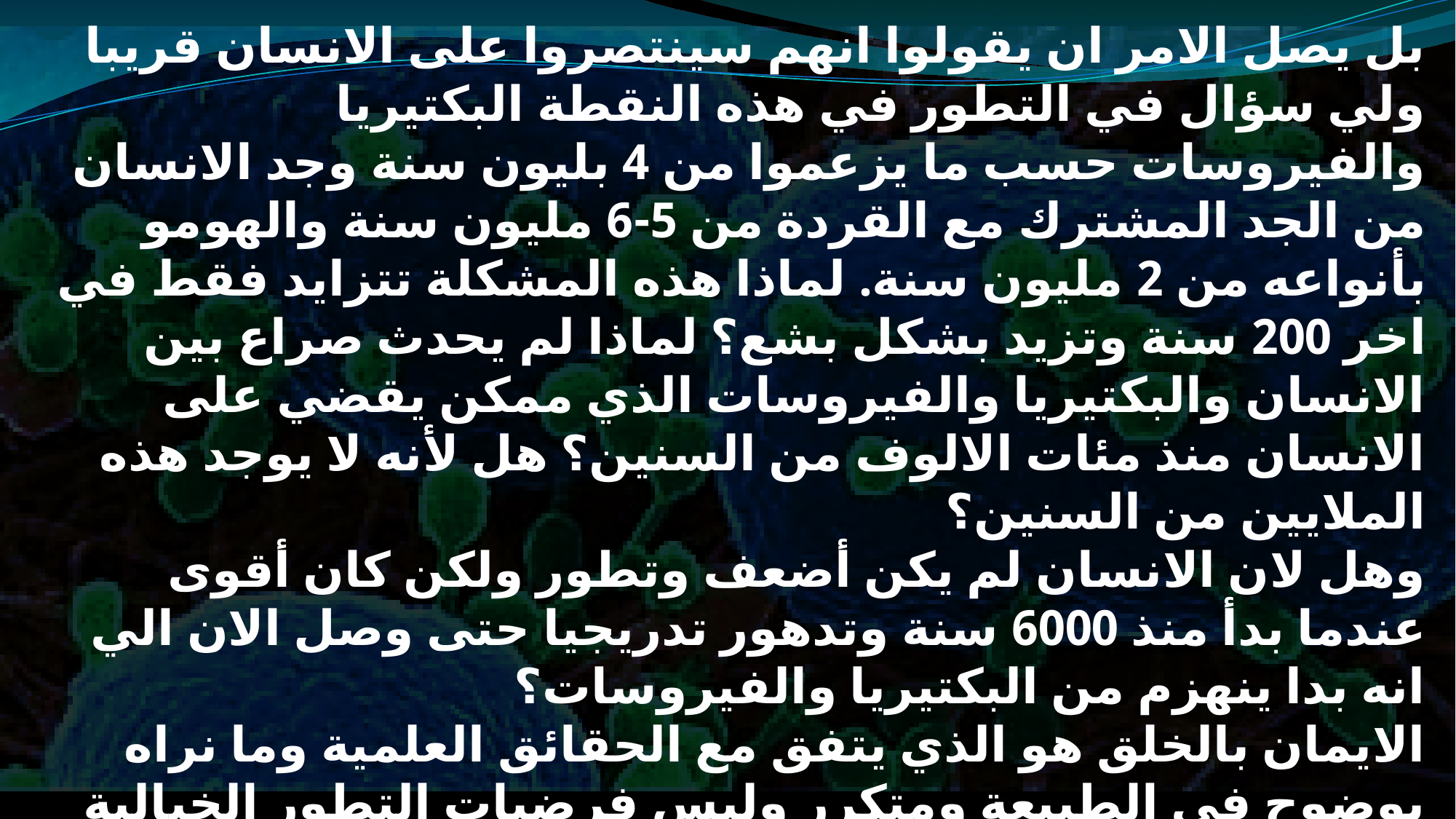

بل يصل الامر ان يقولوا انهم سينتصروا على الانسان قريبا
ولي سؤال في التطور في هذه النقطة البكتيريا والفيروسات حسب ما يزعموا من 4 بليون سنة وجد الانسان من الجد المشترك مع القردة من 5-6 مليون سنة والهومو بأنواعه من 2 مليون سنة. لماذا هذه المشكلة تتزايد فقط في اخر 200 سنة وتزيد بشكل بشع؟ لماذا لم يحدث صراع بين الانسان والبكتيريا والفيروسات الذي ممكن يقضي على الانسان منذ مئات الالوف من السنين؟ هل لأنه لا يوجد هذه الملايين من السنين؟
وهل لان الانسان لم يكن أضعف وتطور ولكن كان أقوى عندما بدأ منذ 6000 سنة وتدهور تدريجيا حتى وصل الان الي انه بدا ينهزم من البكتيريا والفيروسات؟
الايمان بالخلق هو الذي يتفق مع الحقائق العلمية وما نراه بوضوح في الطبيعة ومتكرر وليس فرضيات التطور الخيالية التي هي ضد حقائق العلمية والملاحظات.
فكوفيد 19 ليس دليل على التطور بل وظيفيا وجينيا هو دليل قوي على تدهور التصميم ونفي التطور.
بالطبع بقية موضوعات التطور تجدوها